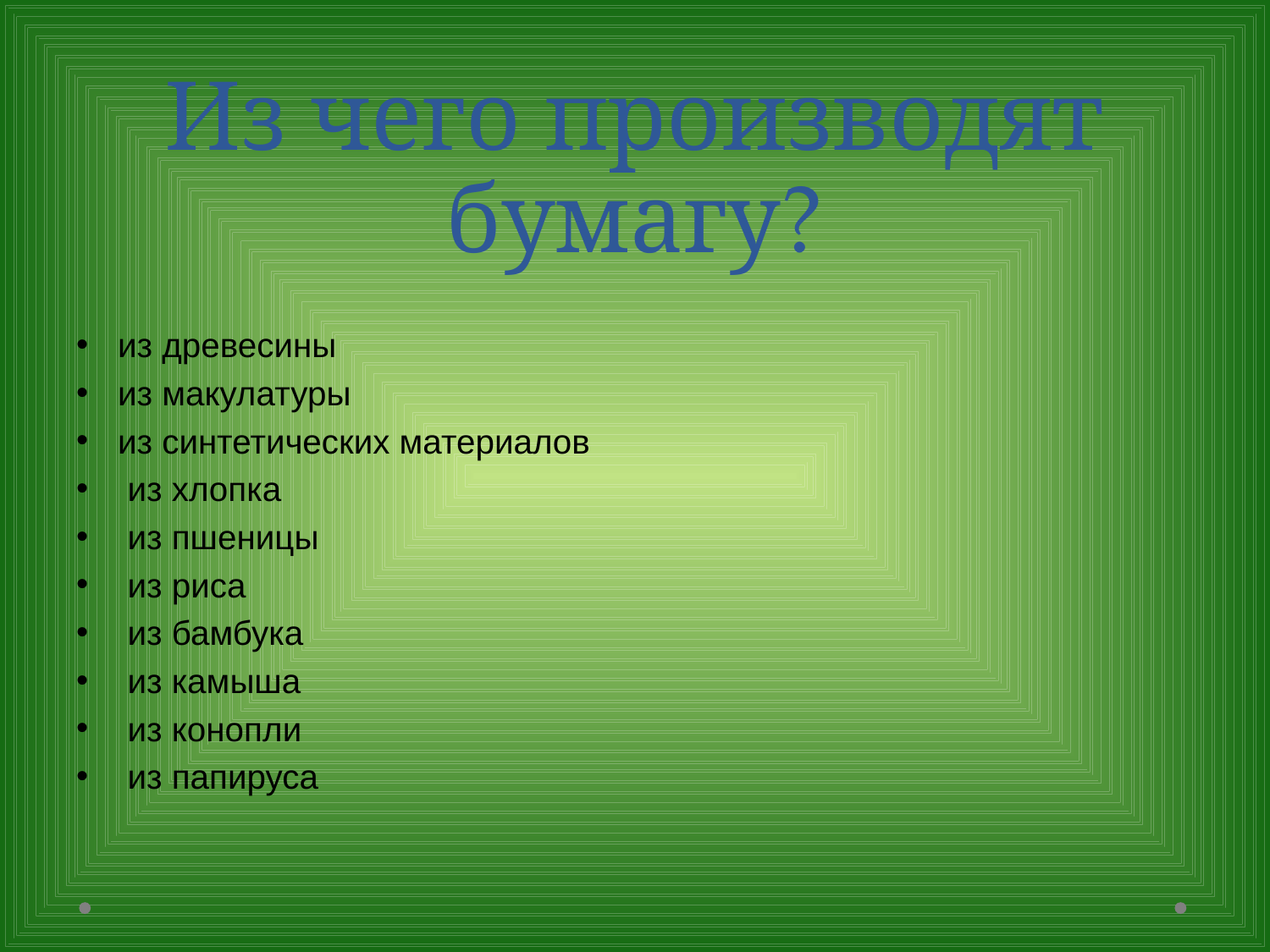

# Из чего производят бумагу?
из древесины
из макулатуры
из синтетических материалов
 из хлопка
 из пшеницы
 из риса
 из бамбука
 из камыша
 из конопли
 из папируса